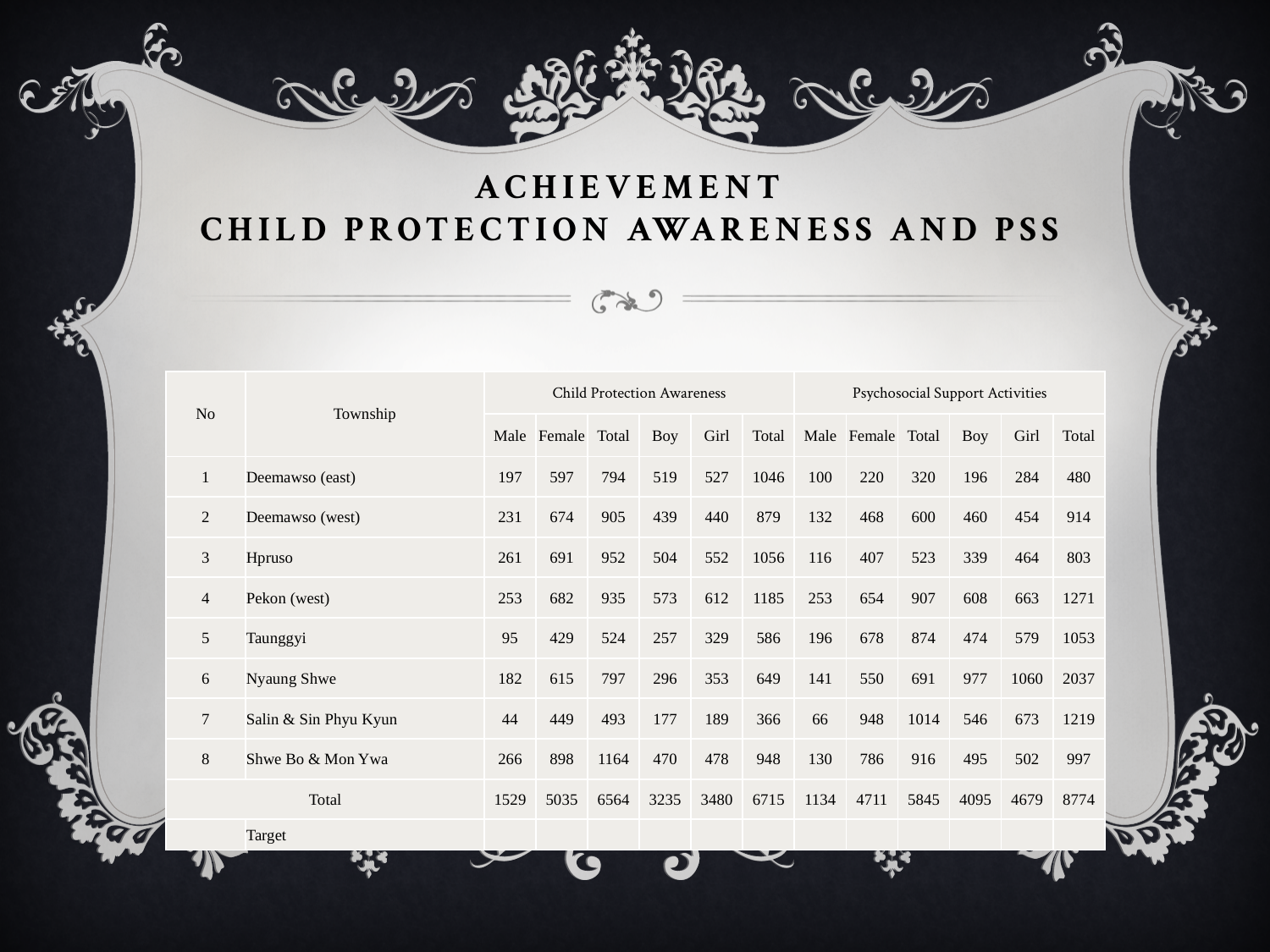

# Achievement Child Protection Awareness and PSS
| No | Township | Child Protection Awareness |  |  |  |  |  | Psychosocial Support Activities |  |  |  |  |  |
| --- | --- | --- | --- | --- | --- | --- | --- | --- | --- | --- | --- | --- | --- |
|  |  | Male | Female | Total | Boy | Girl | Total | Male | Female | Total | Boy | Girl | Total |
| 1 | Deemawso (east) | 197 | 597 | 794 | 519 | 527 | 1046 | 100 | 220 | 320 | 196 | 284 | 480 |
| 2 | Deemawso (west) | 231 | 674 | 905 | 439 | 440 | 879 | 132 | 468 | 600 | 460 | 454 | 914 |
| 3 | Hpruso | 261 | 691 | 952 | 504 | 552 | 1056 | 116 | 407 | 523 | 339 | 464 | 803 |
| 4 | Pekon (west) | 253 | 682 | 935 | 573 | 612 | 1185 | 253 | 654 | 907 | 608 | 663 | 1271 |
| 5 | Taunggyi | 95 | 429 | 524 | 257 | 329 | 586 | 196 | 678 | 874 | 474 | 579 | 1053 |
| 6 | Nyaung Shwe | 182 | 615 | 797 | 296 | 353 | 649 | 141 | 550 | 691 | 977 | 1060 | 2037 |
| 7 | Salin & Sin Phyu Kyun | 44 | 449 | 493 | 177 | 189 | 366 | 66 | 948 | 1014 | 546 | 673 | 1219 |
| 8 | Shwe Bo & Mon Ywa | 266 | 898 | 1164 | 470 | 478 | 948 | 130 | 786 | 916 | 495 | 502 | 997 |
| Total |  | 1529 | 5035 | 6564 | 3235 | 3480 | 6715 | 1134 | 4711 | 5845 | 4095 | 4679 | 8774 |
|  | Target |  |  |  |  |  |  |  |  |  |  |  |  |